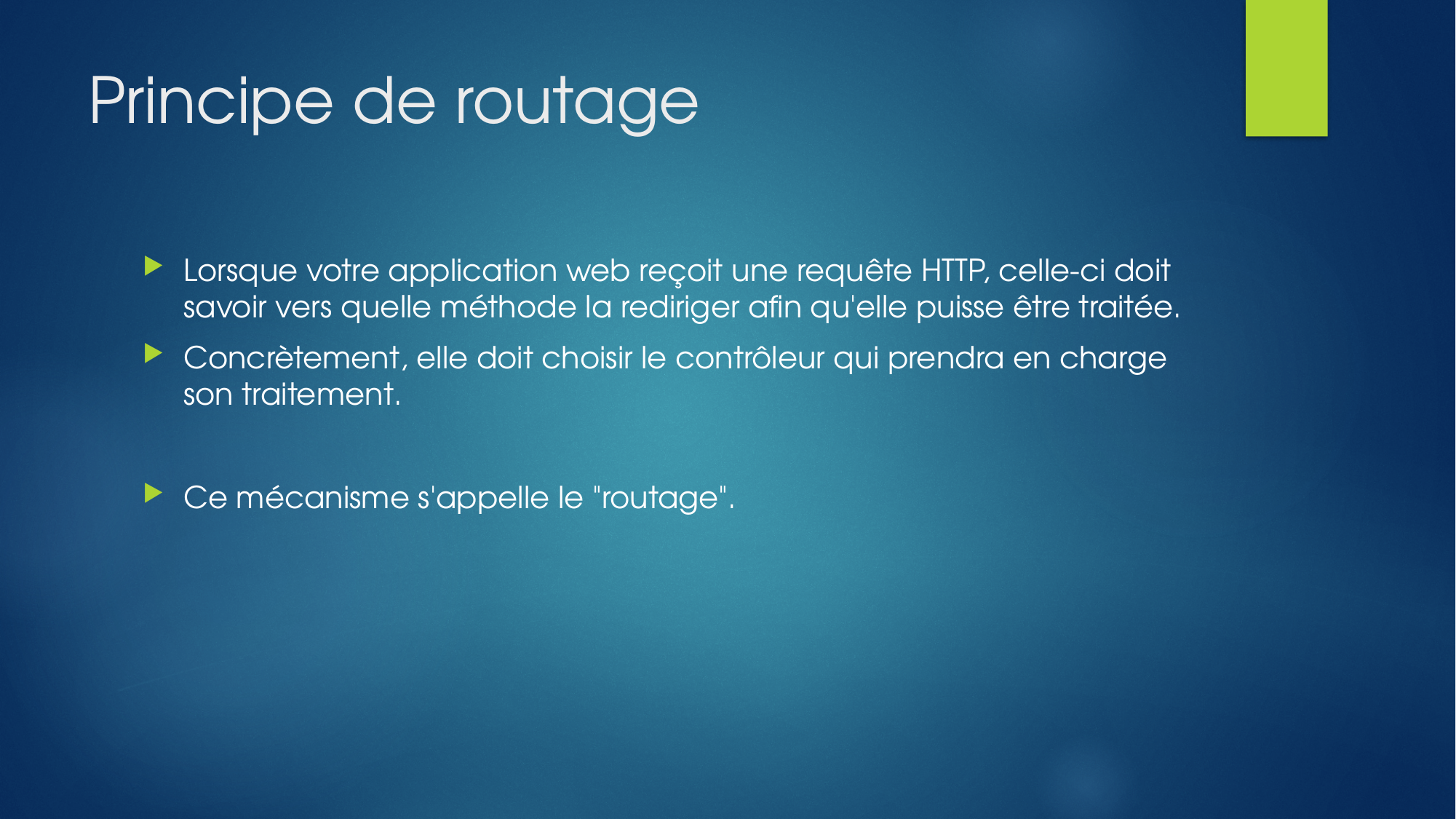

# Principe de routage
Lorsque votre application web reçoit une requête HTTP, celle-ci doit savoir vers quelle méthode la rediriger afin qu'elle puisse être traitée.
Concrètement, elle doit choisir le contrôleur qui prendra en charge son traitement.

Ce mécanisme s'appelle le "routage".